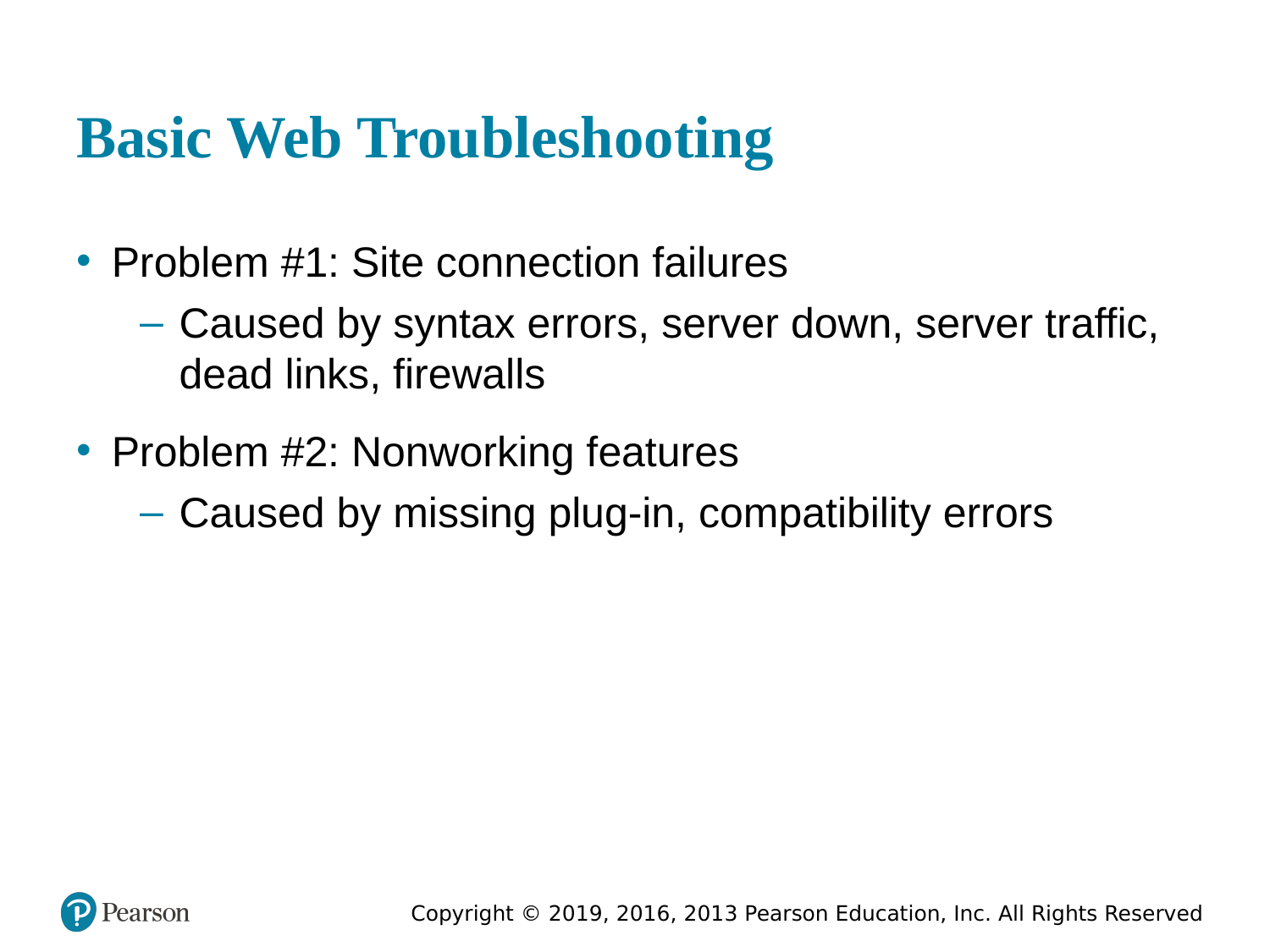

# Basic Web Troubleshooting
Problem #1: Site connection failures
Caused by syntax errors, server down, server traffic, dead links, firewalls
Problem #2: Nonworking features
Caused by missing plug-in, compatibility errors